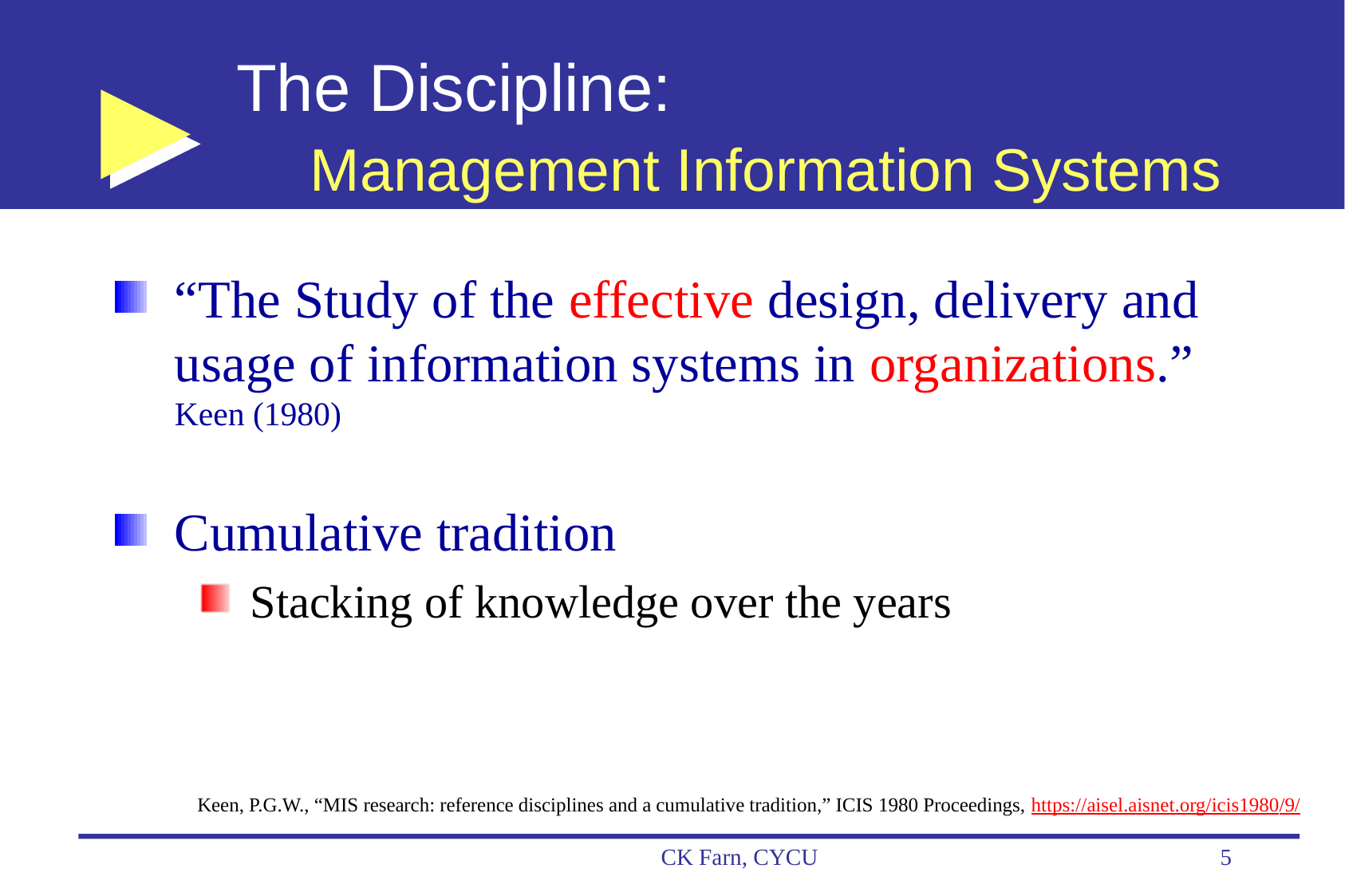

# The Discipline: Management Information Systems
“The Study of the effective design, delivery and usage of information systems in organizations.”  Keen (1980)

Cumulative tradition
Stacking of knowledge over the years
Keen, P.G.W., “MIS research: reference disciplines and a cumulative tradition,” ICIS 1980 Proceedings, https://aisel.aisnet.org/icis1980/9/

CK Farn, CYCU
5